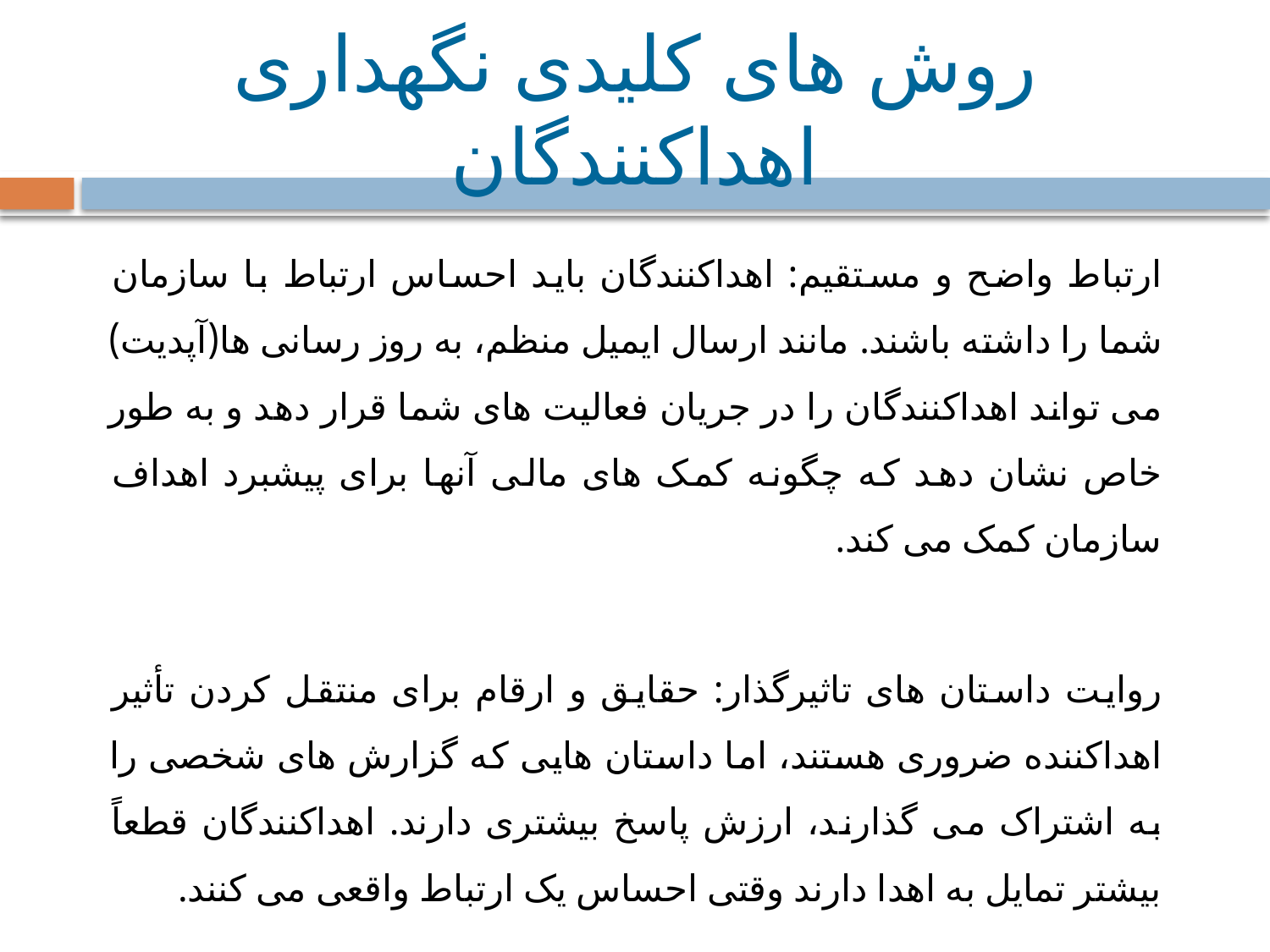

# روش های کلیدی نگهداری اهداکنندگان
ارتباط واضح و مستقیم: اهداکنندگان باید احساس ارتباط با سازمان شما را داشته باشند. مانند ارسال ایمیل منظم، به روز رسانی ها(آپدیت) می تواند اهداکنندگان را در جریان فعالیت های شما قرار دهد و به طور خاص نشان دهد که چگونه کمک های مالی آنها برای پیشبرد اهداف سازمان کمک می کند.

روایت داستان های تاثیرگذار: حقایق و ارقام برای منتقل کردن تأثیر اهداکننده ضروری هستند، اما داستان هایی که گزارش های شخصی را به اشتراک می گذارند، ارزش پاسخ بیشتری دارند. اهداکنندگان قطعاً بیشتر تمایل به اهدا دارند وقتی احساس یک ارتباط واقعی می کنند.